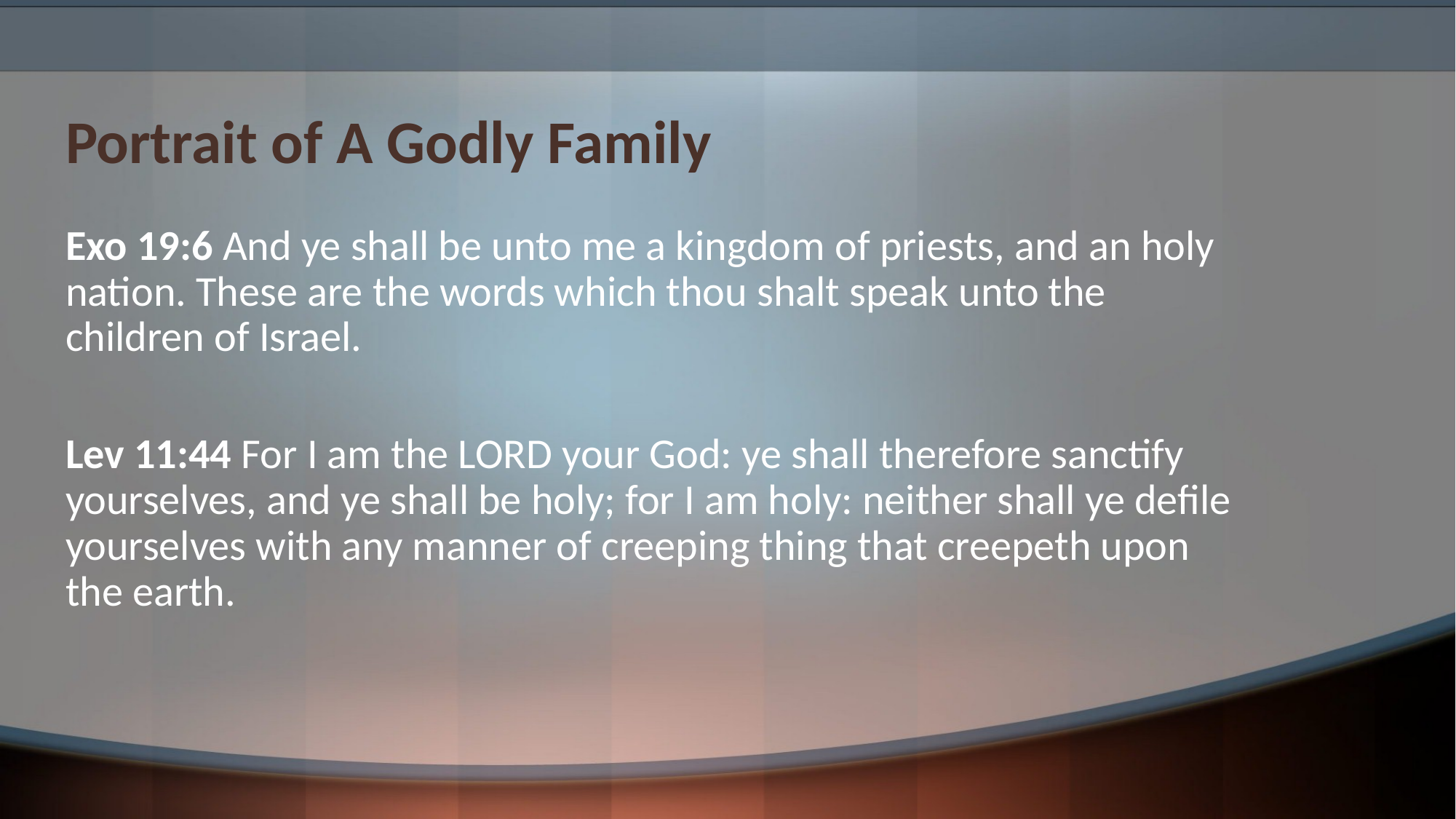

# Portrait of A Godly Family
Exo 19:6 And ye shall be unto me a kingdom of priests, and an holy nation. These are the words which thou shalt speak unto the children of Israel.

Lev 11:44 For I am the LORD your God: ye shall therefore sanctify yourselves, and ye shall be holy; for I am holy: neither shall ye defile yourselves with any manner of creeping thing that creepeth upon the earth.